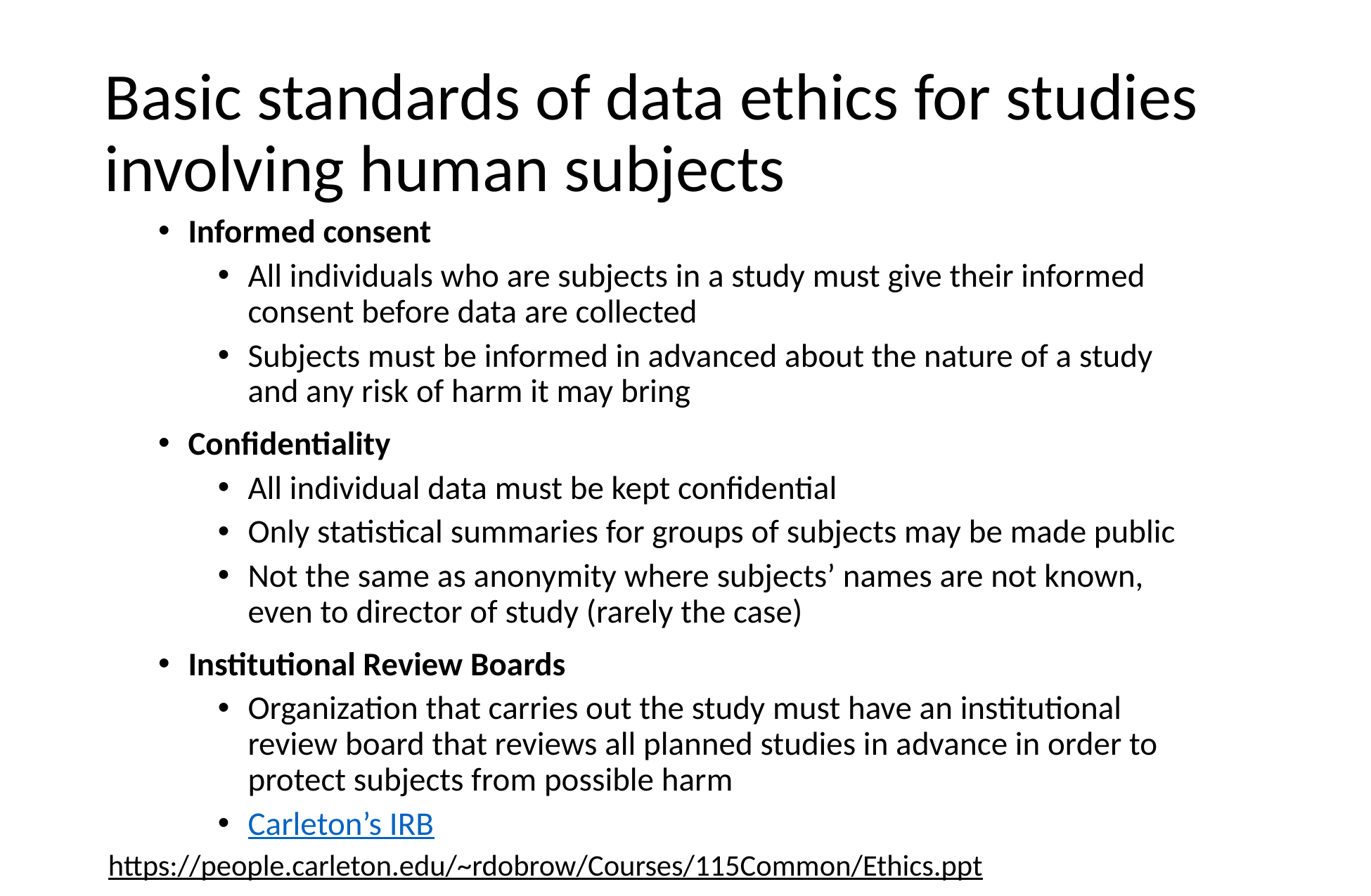

# Basic standards of data ethics for studies involving human subjects
Informed consent
All individuals who are subjects in a study must give their informed consent before data are collected
Subjects must be informed in advanced about the nature of a study and any risk of harm it may bring
Confidentiality
All individual data must be kept confidential
Only statistical summaries for groups of subjects may be made public
Not the same as anonymity where subjects’ names are not known, even to director of study (rarely the case)
Institutional Review Boards
Organization that carries out the study must have an institutional review board that reviews all planned studies in advance in order to protect subjects from possible harm
Carleton’s IRB

https://people.carleton.edu/~rdobrow/Courses/115Common/Ethics.ppt